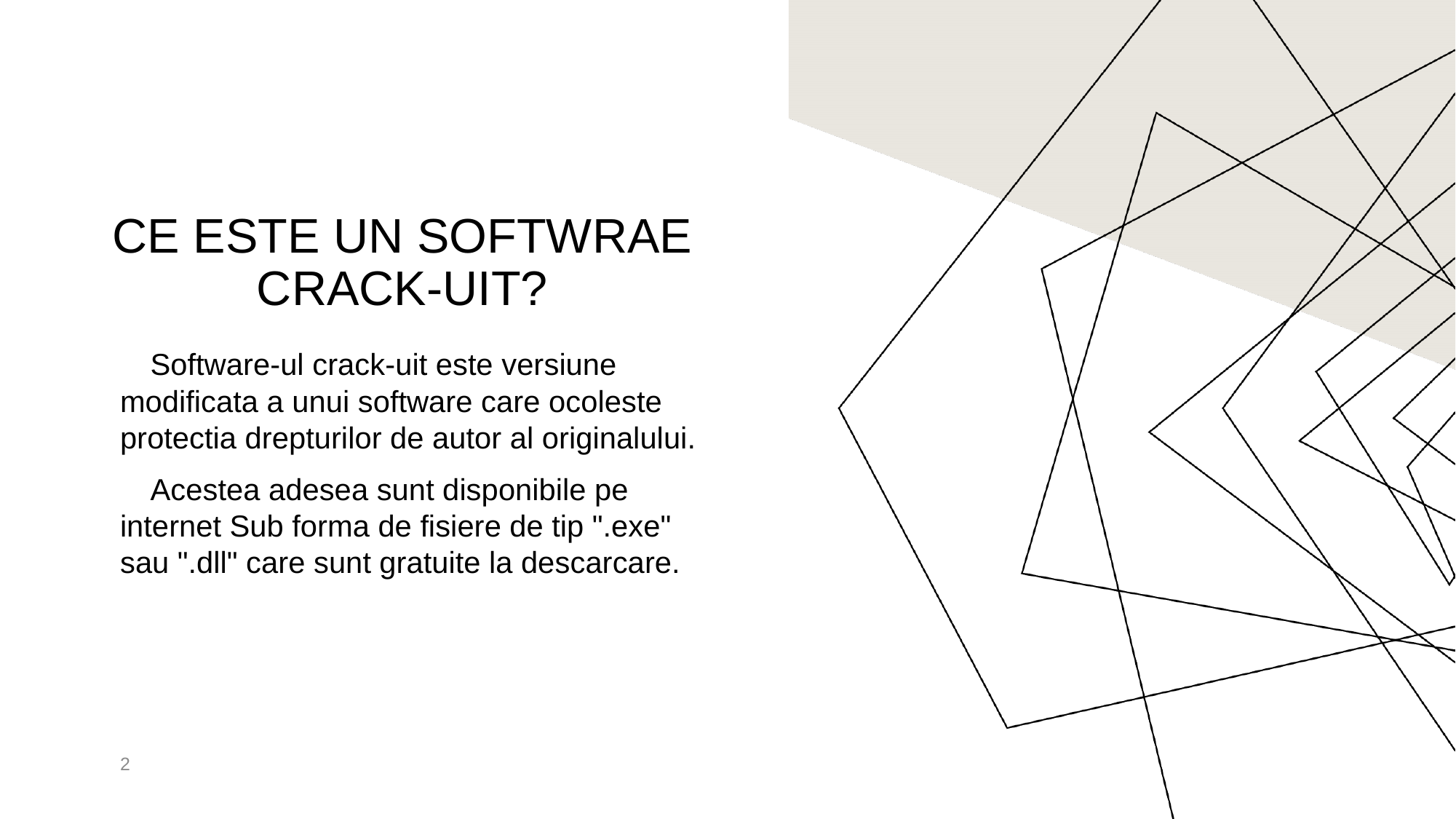

# CE este un softwrae crack-uit?
 Software-ul crack-uit este versiune modificata a unui software care ocoleste protectia drepturilor de autor al originalului.
 Acestea adesea sunt disponibile pe internet Sub forma de fisiere de tip ".exe" sau ".dll" care sunt gratuite la descarcare.

2